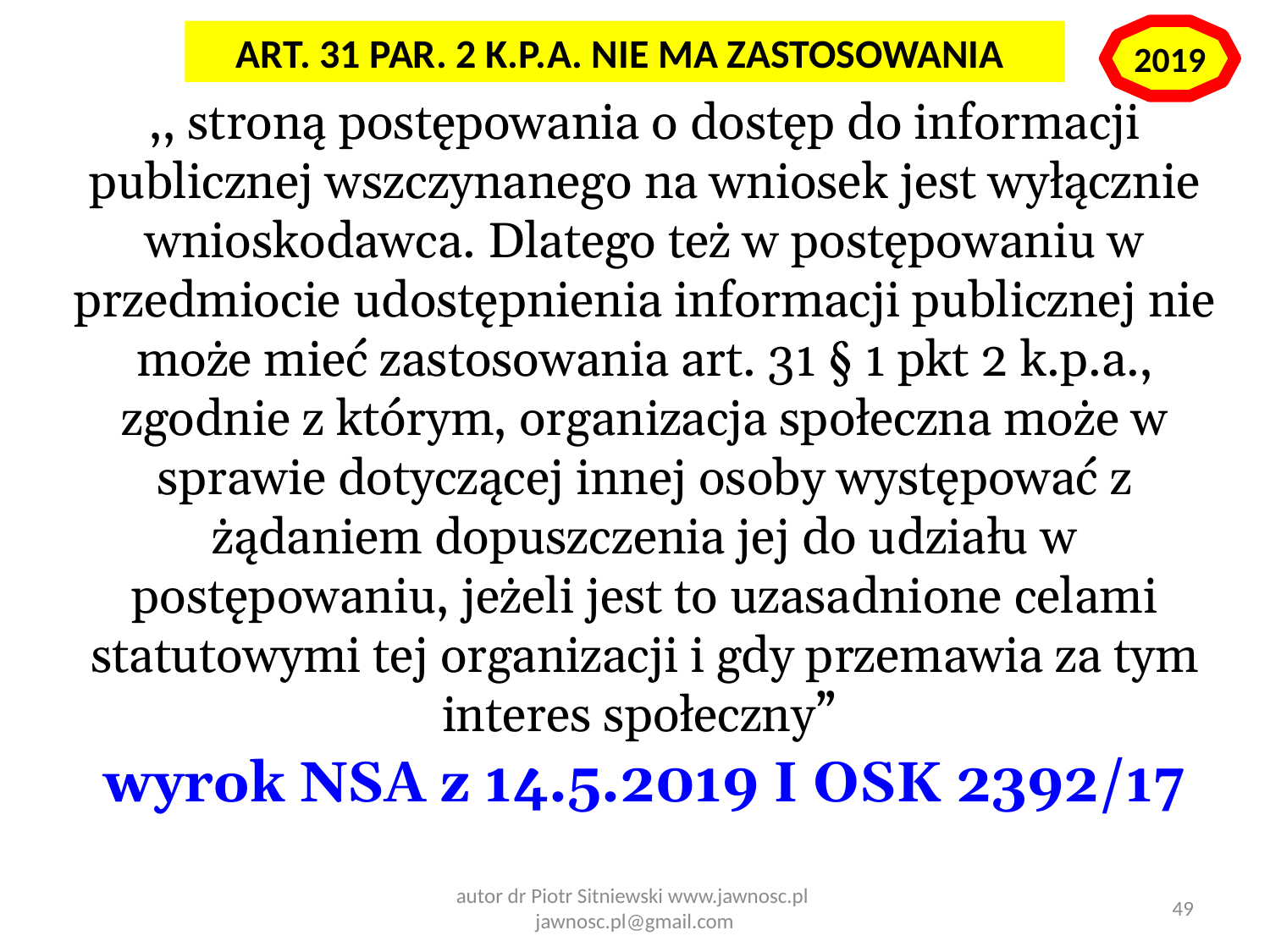

ART. 31 PAR. 2 K.P.A. NIE MA ZASTOSOWANIA
2019
,, stroną postępowania o dostęp do informacji publicznej wszczynanego na wniosek jest wyłącznie wnioskodawca. Dlatego też w postępowaniu w przedmiocie udostępnienia informacji publicznej nie może mieć zastosowania art. 31 § 1 pkt 2 k.p.a., zgodnie z którym, organizacja społeczna może w sprawie dotyczącej innej osoby występować z żądaniem dopuszczenia jej do udziału w postępowaniu, jeżeli jest to uzasadnione celami statutowymi tej organizacji i gdy przemawia za tym interes społeczny”
wyrok NSA z 14.5.2019 I OSK 2392/17
49
autor dr Piotr Sitniewski www.jawnosc.pl  jawnosc.pl@gmail.com